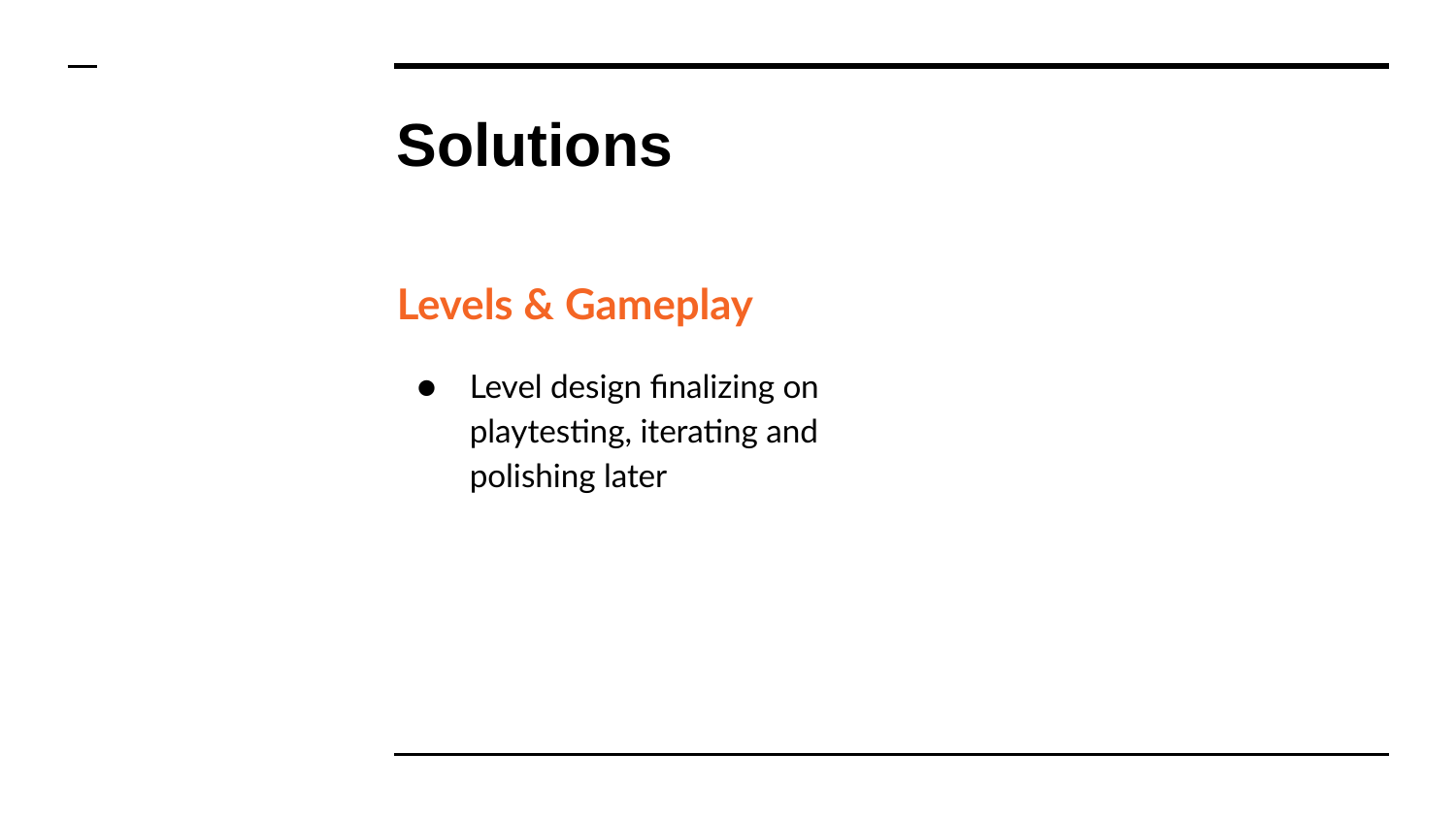

# Solutions
Levels & Gameplay
Level design finalizing on playtesting, iterating and polishing later